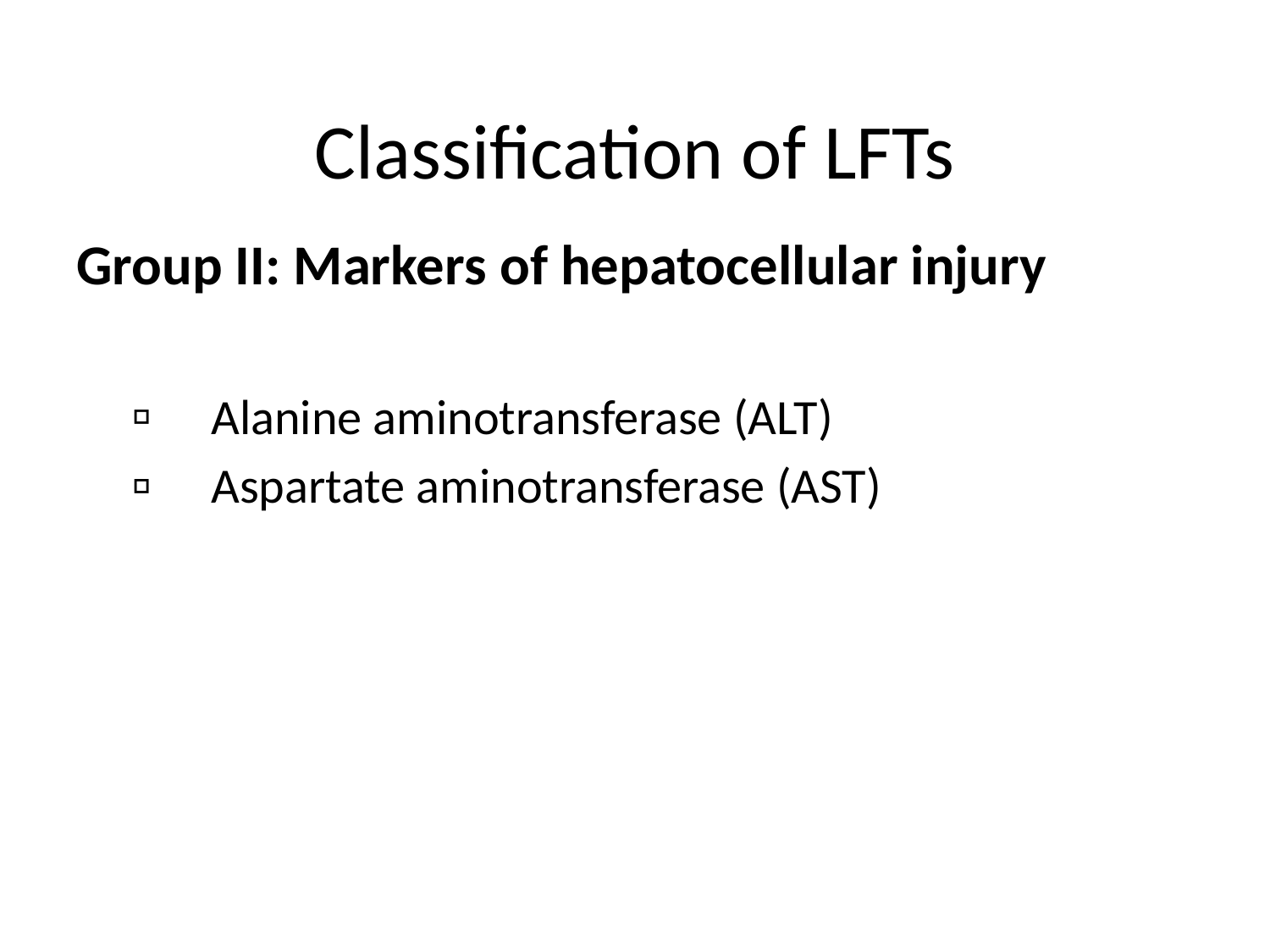

# Classification of LFTs
Group II: Markers of hepatocellular injury

Alanine aminotransferase (ALT)
Aspartate aminotransferase (AST)